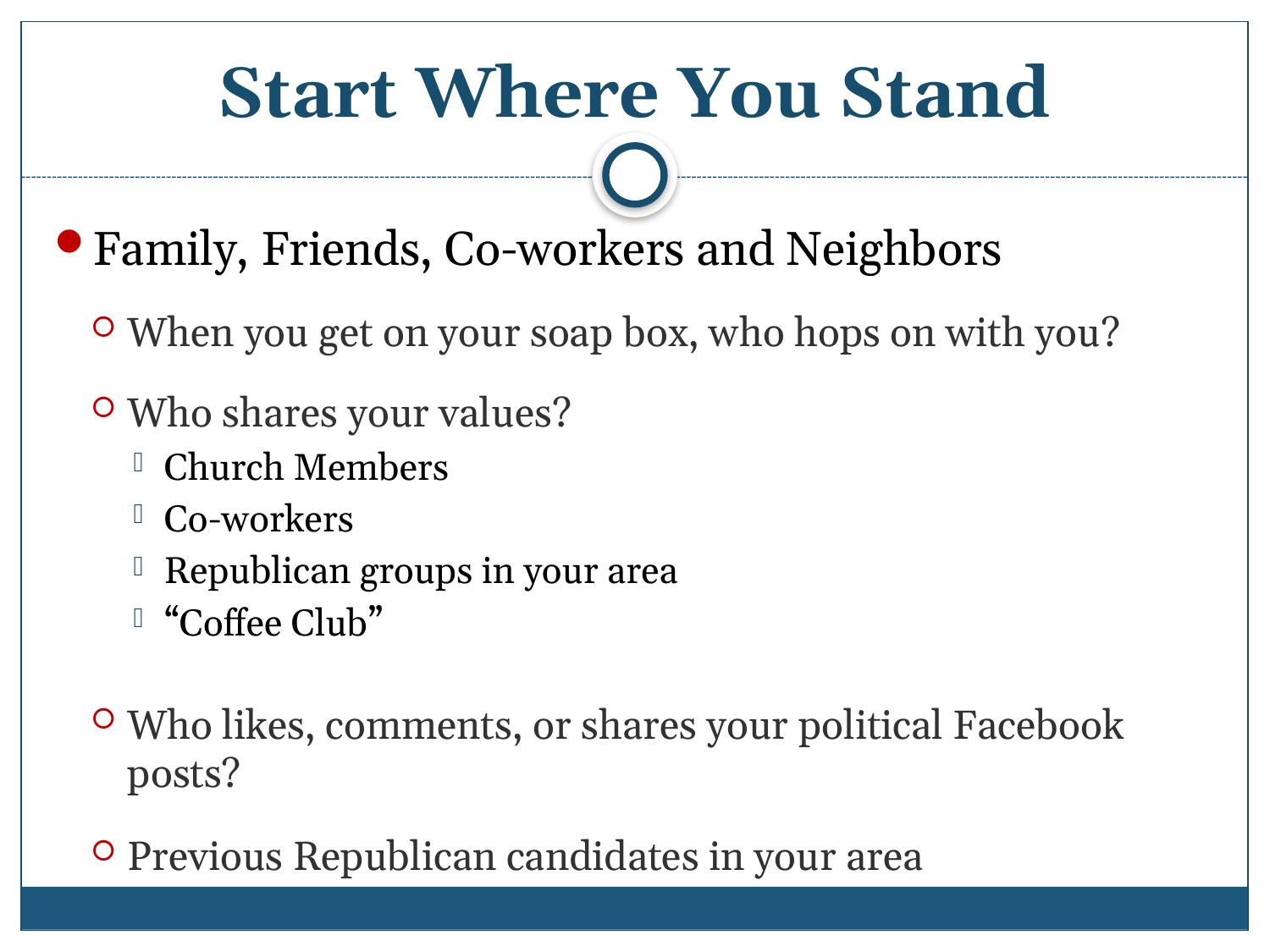

# Start Where You Stand
Family, Friends, Co-workers and Neighbors

When you get on your soap box, who hops on with you?

Who shares your values?
Church Members
Co-workers
Republican groups in your area
“Coffee Club”

Who likes, comments, or shares your political Facebook posts?

Previous Republican candidates in your area